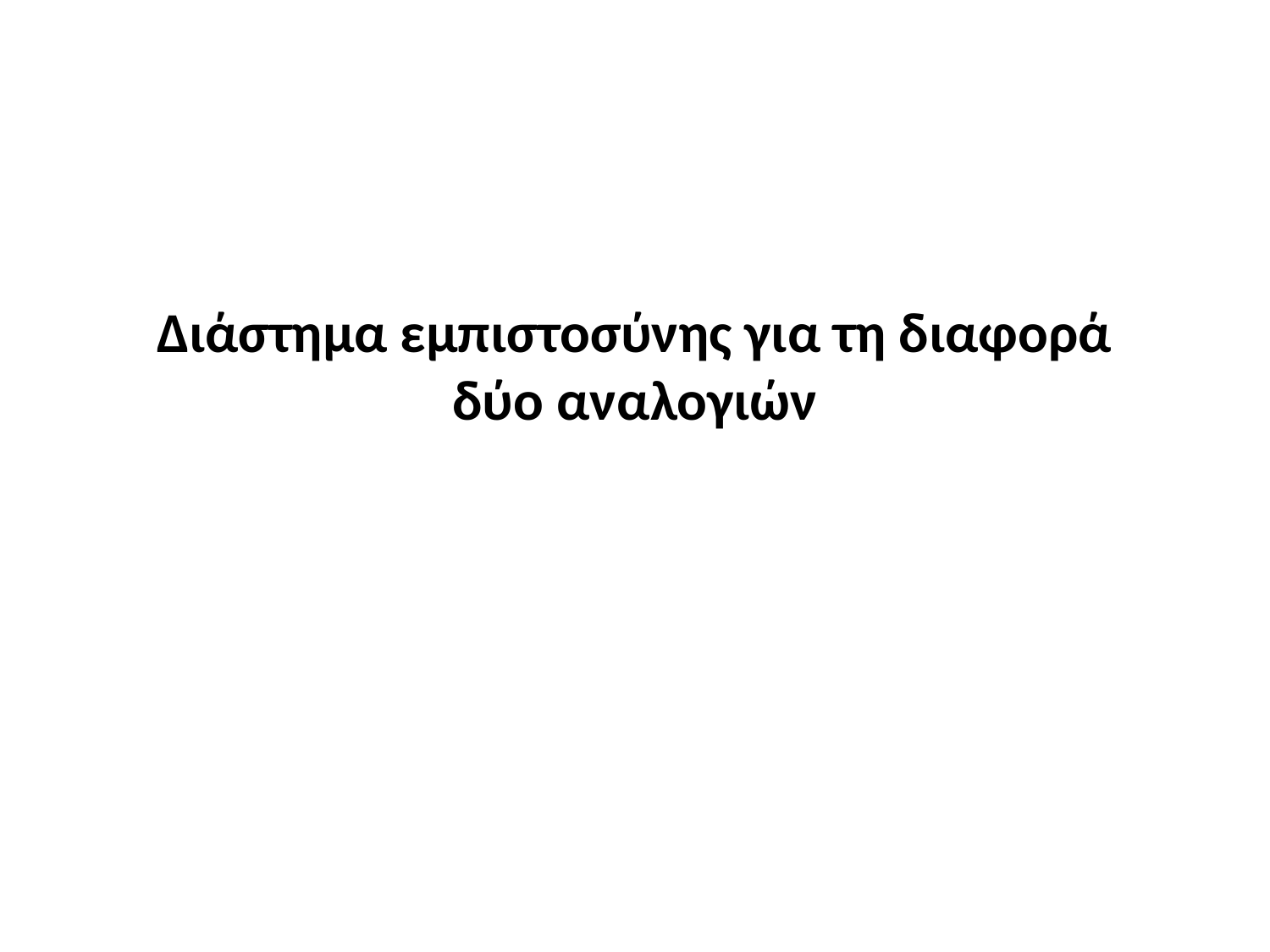

# Διάστημα εμπιστοσύνης για τη διαφορά δύο αναλογιών